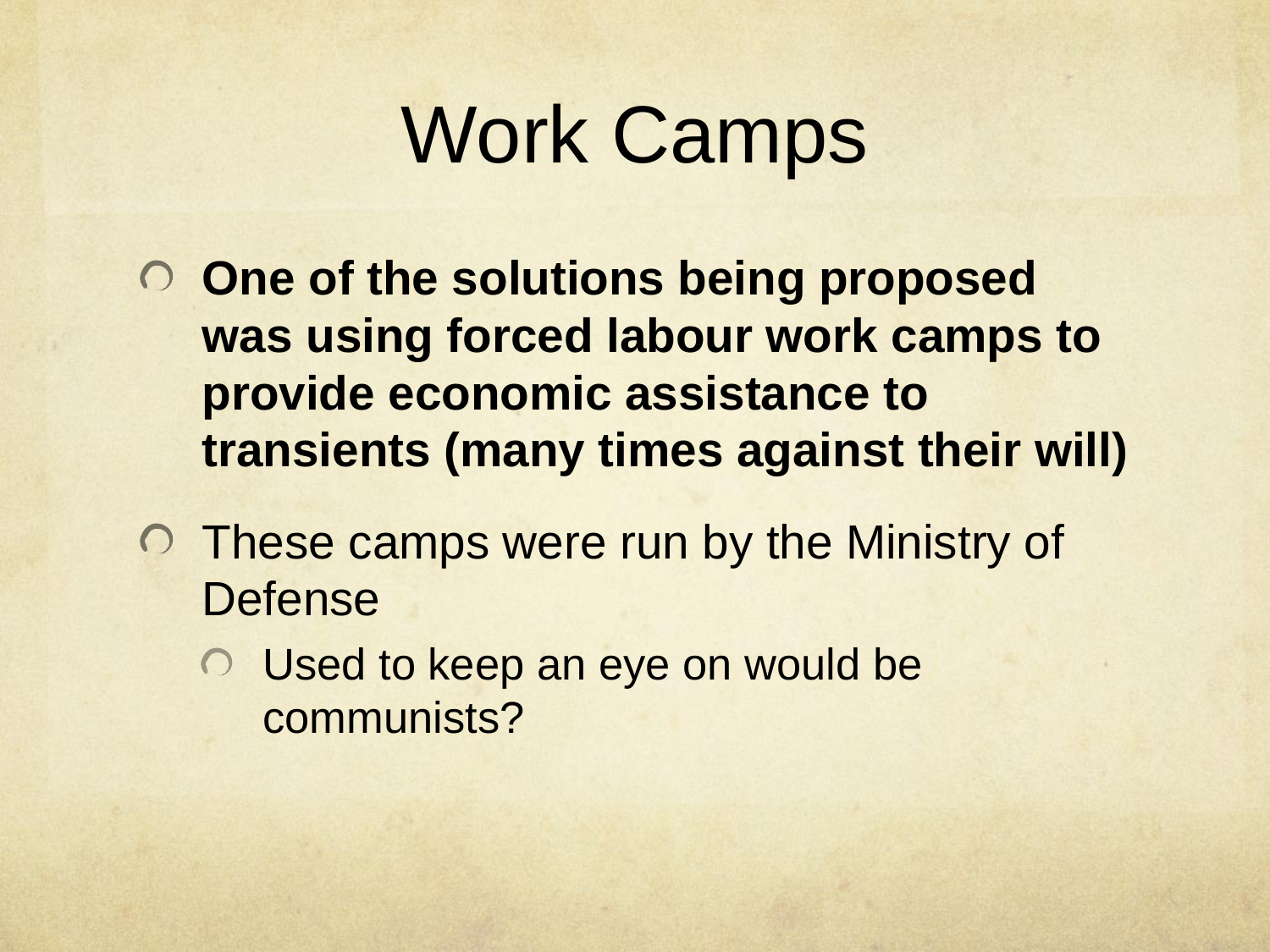

# Work Camps
One of the solutions being proposed was using forced labour work camps to provide economic assistance to transients (many times against their will)
These camps were run by the Ministry of Defense
Used to keep an eye on would be communists?